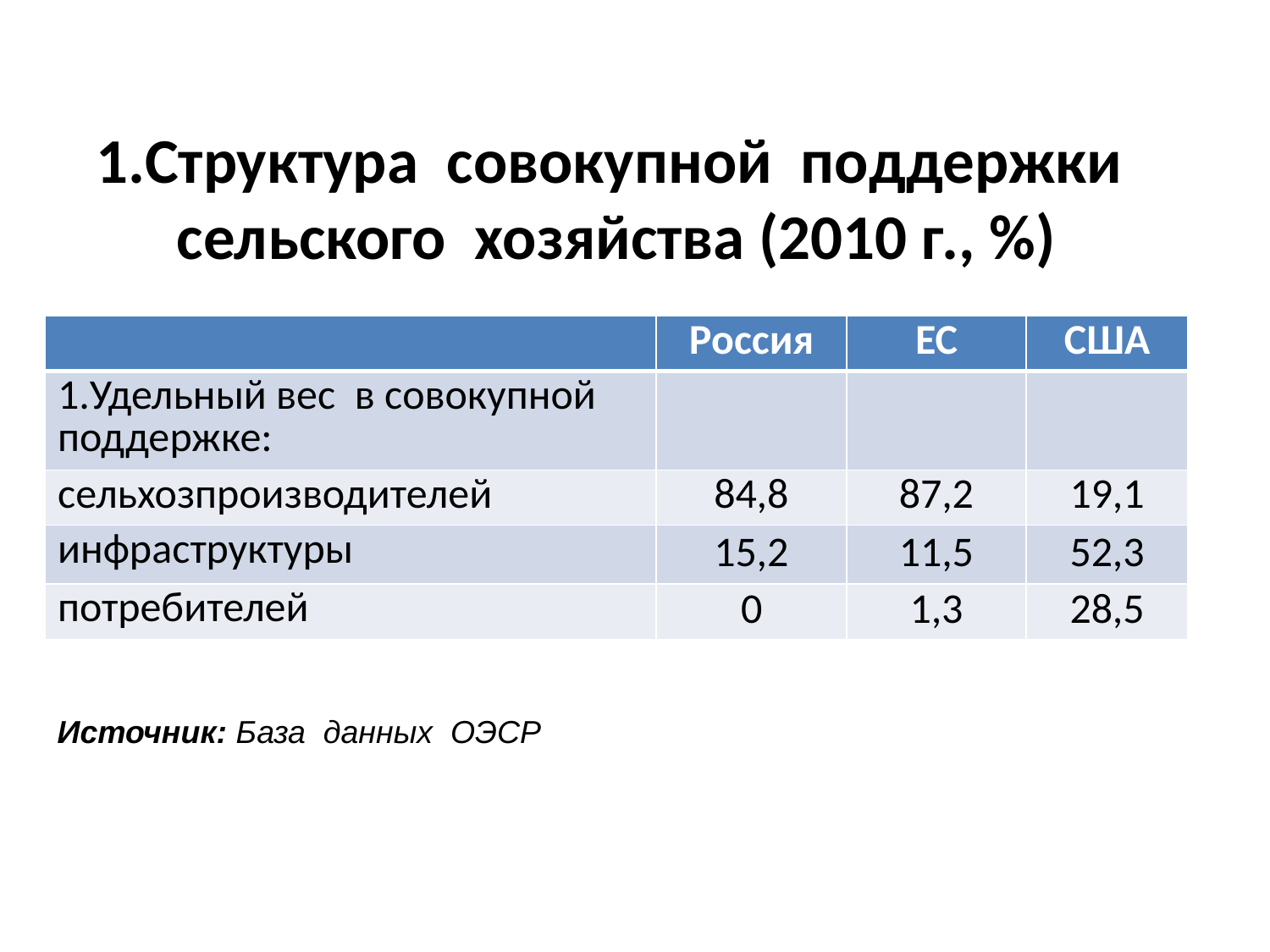

# 1.Структура  совокупной  поддержки  сельского  хозяйства (2010 г., %)
|  | Россия | ЕС | США |
| --- | --- | --- | --- |
| 1.Удельный вес в совокупной поддержке: |  |  |  |
| сельхозпроизводителей | 84,8 | 87,2 | 19,1 |
| инфраструктуры | 15,2 | 11,5 | 52,3 |
| потребителей | 0 | 1,3 | 28,5 |
Источник: База  данных  ОЭСР